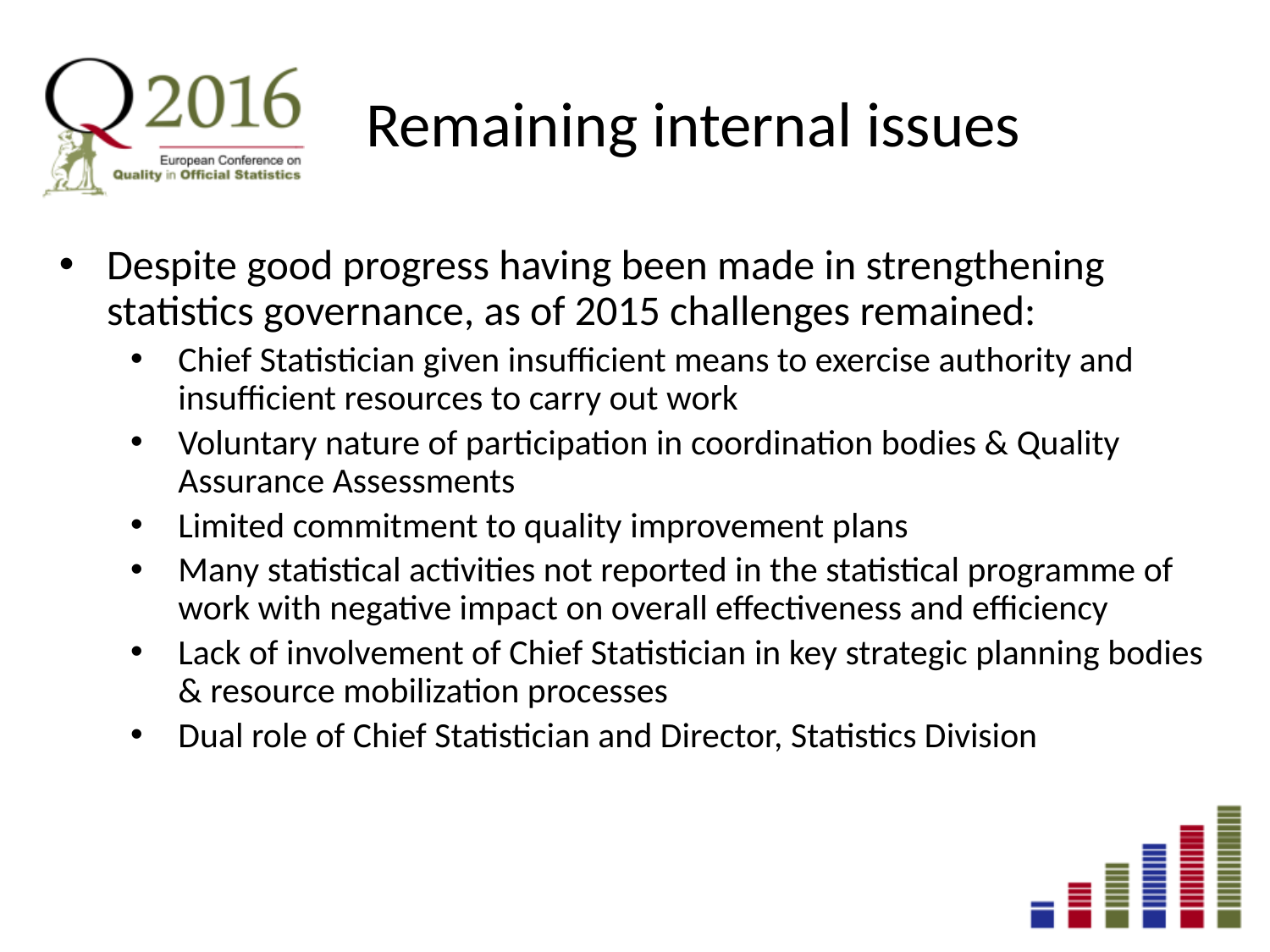

# Remaining internal issues
Despite good progress having been made in strengthening statistics governance, as of 2015 challenges remained:
Chief Statistician given insufficient means to exercise authority and insufficient resources to carry out work
Voluntary nature of participation in coordination bodies & Quality Assurance Assessments
Limited commitment to quality improvement plans
Many statistical activities not reported in the statistical programme of work with negative impact on overall effectiveness and efficiency
Lack of involvement of Chief Statistician in key strategic planning bodies & resource mobilization processes
Dual role of Chief Statistician and Director, Statistics Division